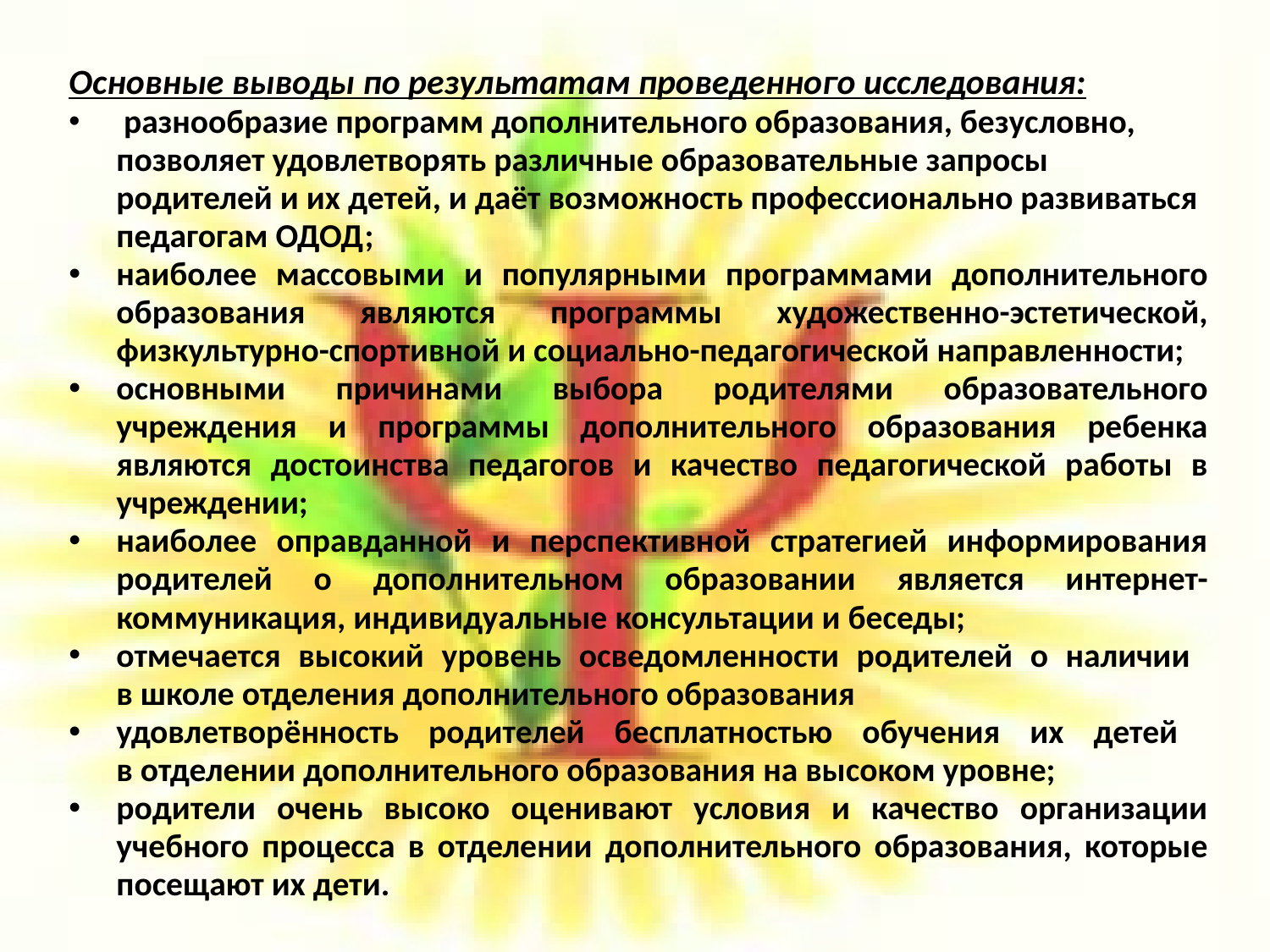

Основные выводы по результатам проведенного исследования:
 разнообразие программ дополнительного образования, безусловно, позволяет удовлетворять различные образовательные запросы
родителей и их детей, и даёт возможность профессионально развиваться педагогам ОДОД;
наиболее массовыми и популярными программами дополнительного образования являются программы художественно-эстетической, физкультурно-спортивной и социально-педагогической направленности;
основными причинами выбора родителями образовательного учреждения и программы дополнительного образования ребенка являются достоинства педагогов и качество педагогической работы в учреждении;
наиболее оправданной и перспективной стратегией информирования родителей о дополнительном образовании является интернет-коммуникация, индивидуальные консультации и беседы;
отмечается высокий уровень осведомленности родителей о наличии
в школе отделения дополнительного образования
удовлетворённость родителей бесплатностью обучения их детей
в отделении дополнительного образования на высоком уровне;
родители очень высоко оценивают условия и качество организации учебного процесса в отделении дополнительного образования, которые посещают их дети.